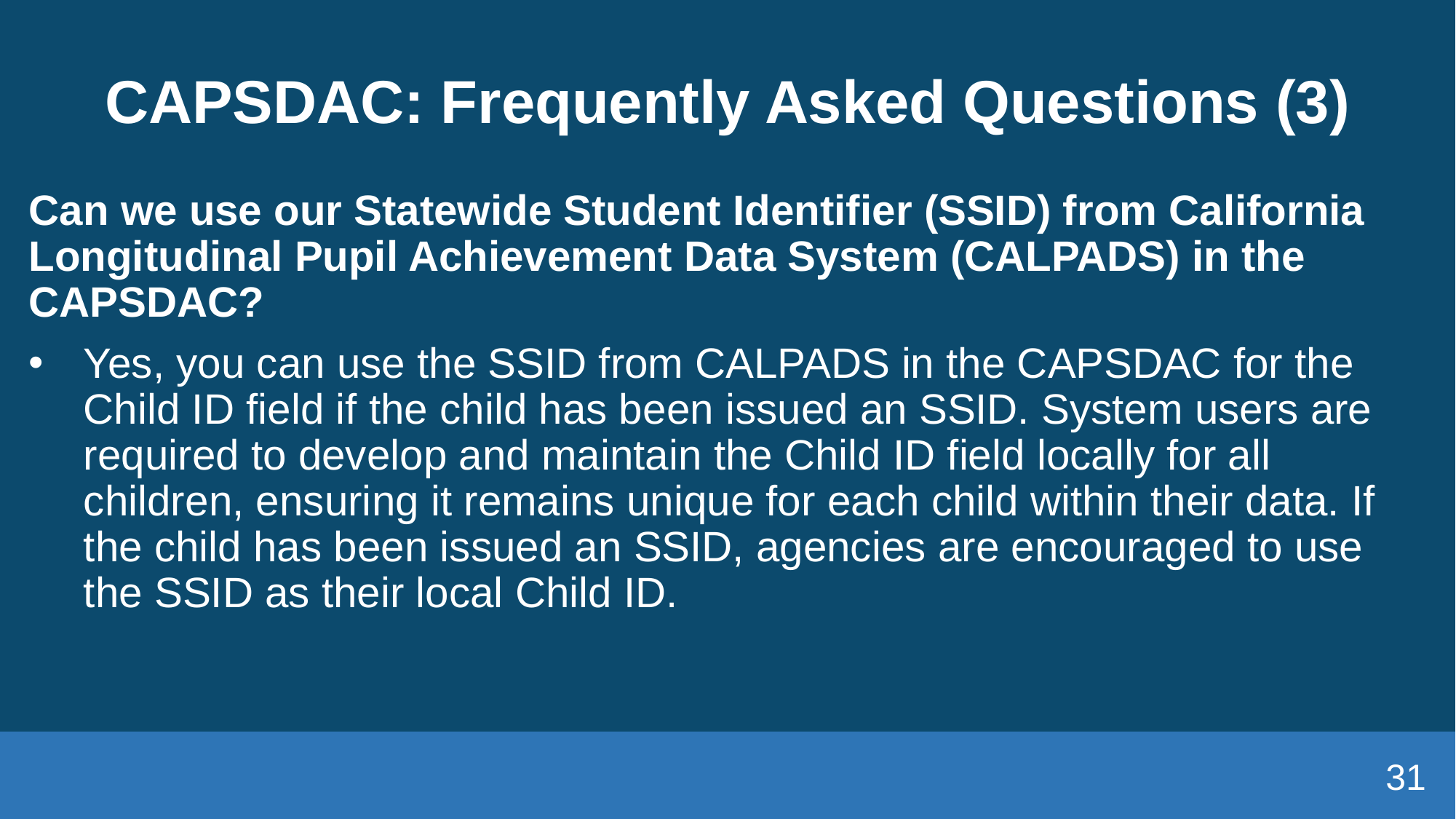

# CAPSDAC: Frequently Asked Questions (3)
Can we use our Statewide Student Identifier (SSID) from California Longitudinal Pupil Achievement Data System (CALPADS) in the CAPSDAC?
Yes, you can use the SSID from CALPADS in the CAPSDAC for the Child ID field if the child has been issued an SSID. System users are required to develop and maintain the Child ID field locally for all children, ensuring it remains unique for each child within their data. If the child has been issued an SSID, agencies are encouraged to use the SSID as their local Child ID.
31